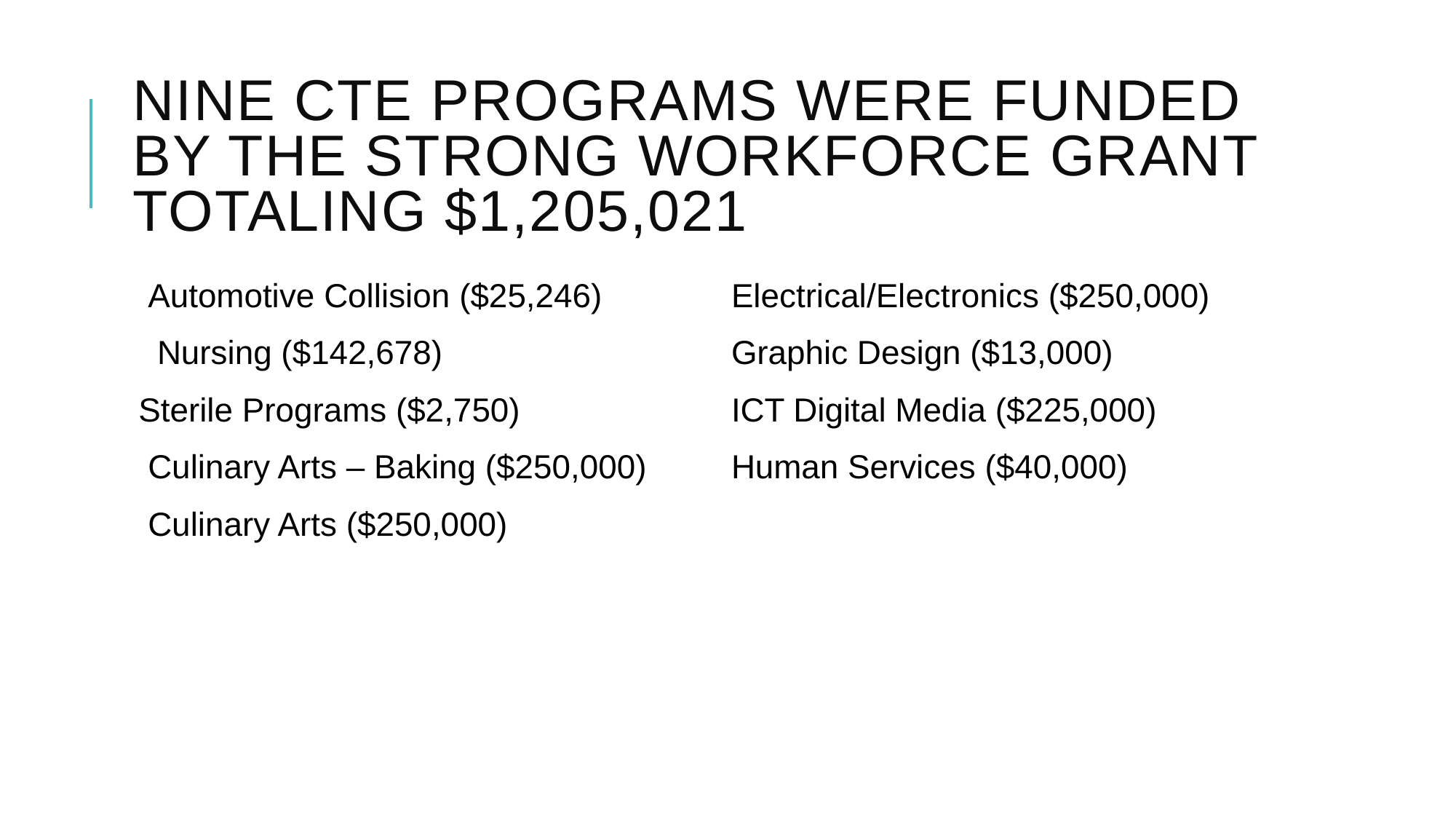

# Nine CTE Programs were Funded by the Strong Workforce Grant Totaling $1,205,021
 Automotive Collision ($25,246)
  Nursing ($142,678)
Sterile Programs ($2,750)
 Culinary Arts – Baking ($250,000)
 Culinary Arts ($250,000)
Electrical/Electronics ($250,000)
Graphic Design ($13,000)
ICT Digital Media ($225,000)
Human Services ($40,000)